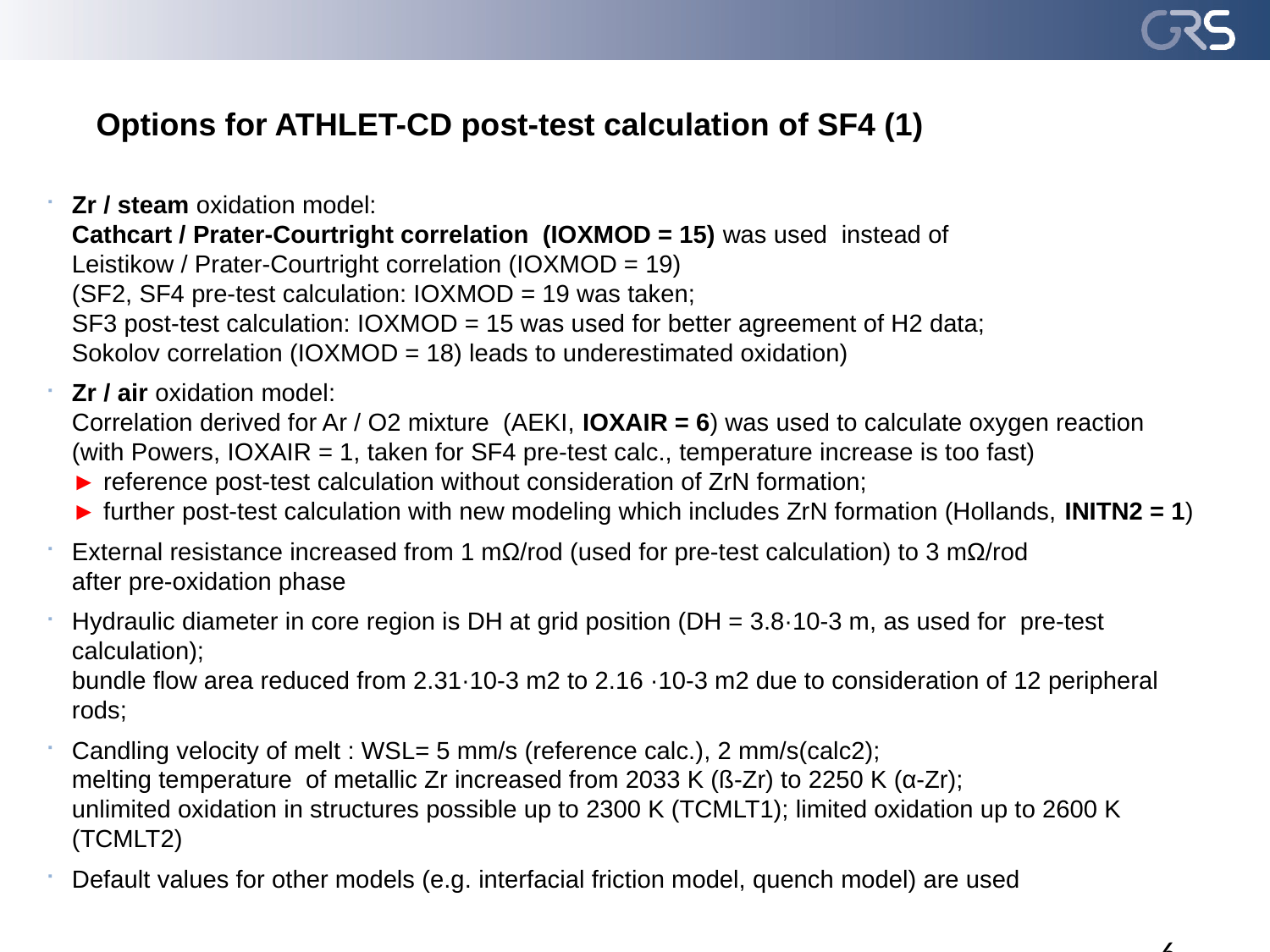

Options for ATHLET-CD post-test calculation of SF4 (1)

Zr / steam oxidation model:
Cathcart / Prater-Courtright correlation  (IOXMOD = 15) was used  instead of
Leistikow / Prater-Courtright correlation (IOXMOD = 19)
(SF2, SF4 pre-test calculation: IOXMOD = 19 was taken;
SF3 post-test calculation: IOXMOD = 15 was used for better agreement of H2 data;
Sokolov correlation (IOXMOD = 18) leads to underestimated oxidation)
Zr / air oxidation model:
Correlation derived for Ar / O2 mixture  (AEKI, IOXAIR = 6) was used to calculate oxygen reaction
(with Powers, IOXAIR = 1, taken for SF4 pre-test calc., temperature increase is too fast)
► reference post-test calculation without consideration of ZrN formation;
► further post-test calculation with new modeling which includes ZrN formation (Hollands, INITN2 = 1)
External resistance increased from 1 mΩ/rod (used for pre-test calculation) to 3 mΩ/rod
after pre-oxidation phase
Hydraulic diameter in core region is DH at grid position (DH = 3.8·10-3 m, as used for  pre-test calculation);
bundle flow area reduced from 2.31·10-3 m2 to 2.16 ·10-3 m2 due to consideration of 12 peripheral rods;
Candling velocity of melt : WSL= 5 mm/s (reference calc.), 2 mm/s(calc2);
melting temperature  of metallic Zr increased from 2033 K (ß-Zr) to 2250 K (α-Zr);
unlimited oxidation in structures possible up to 2300 K (TCMLT1); limited oxidation up to 2600 K (TCMLT2)
Default values for other models (e.g. interfacial friction model, quench model) are used

6